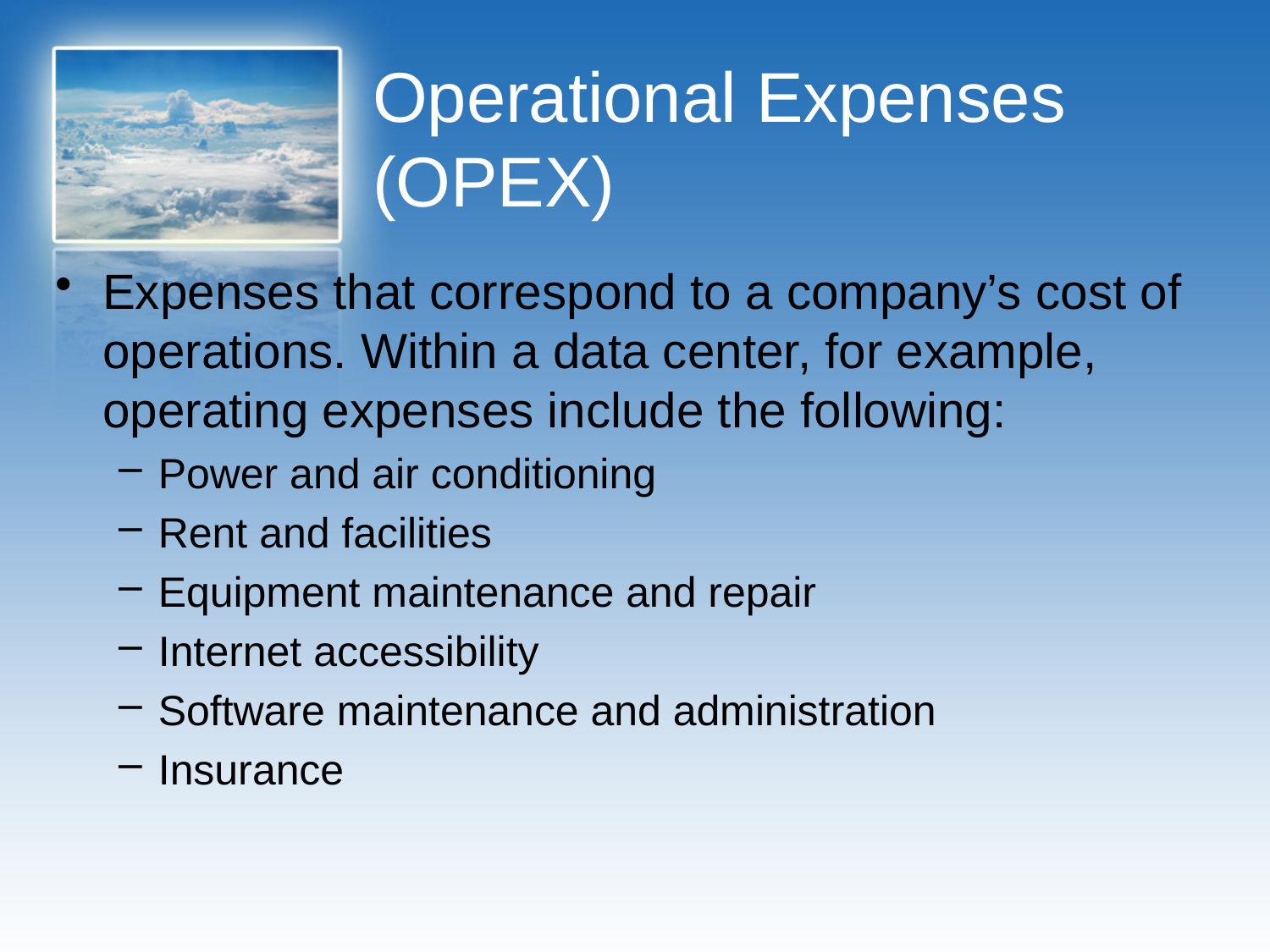

# Operational Expenses (OPEX)
Expenses that correspond to a company’s cost of operations. Within a data center, for example, operating expenses include the following:
Power and air conditioning
Rent and facilities
Equipment maintenance and repair
Internet accessibility
Software maintenance and administration
Insurance